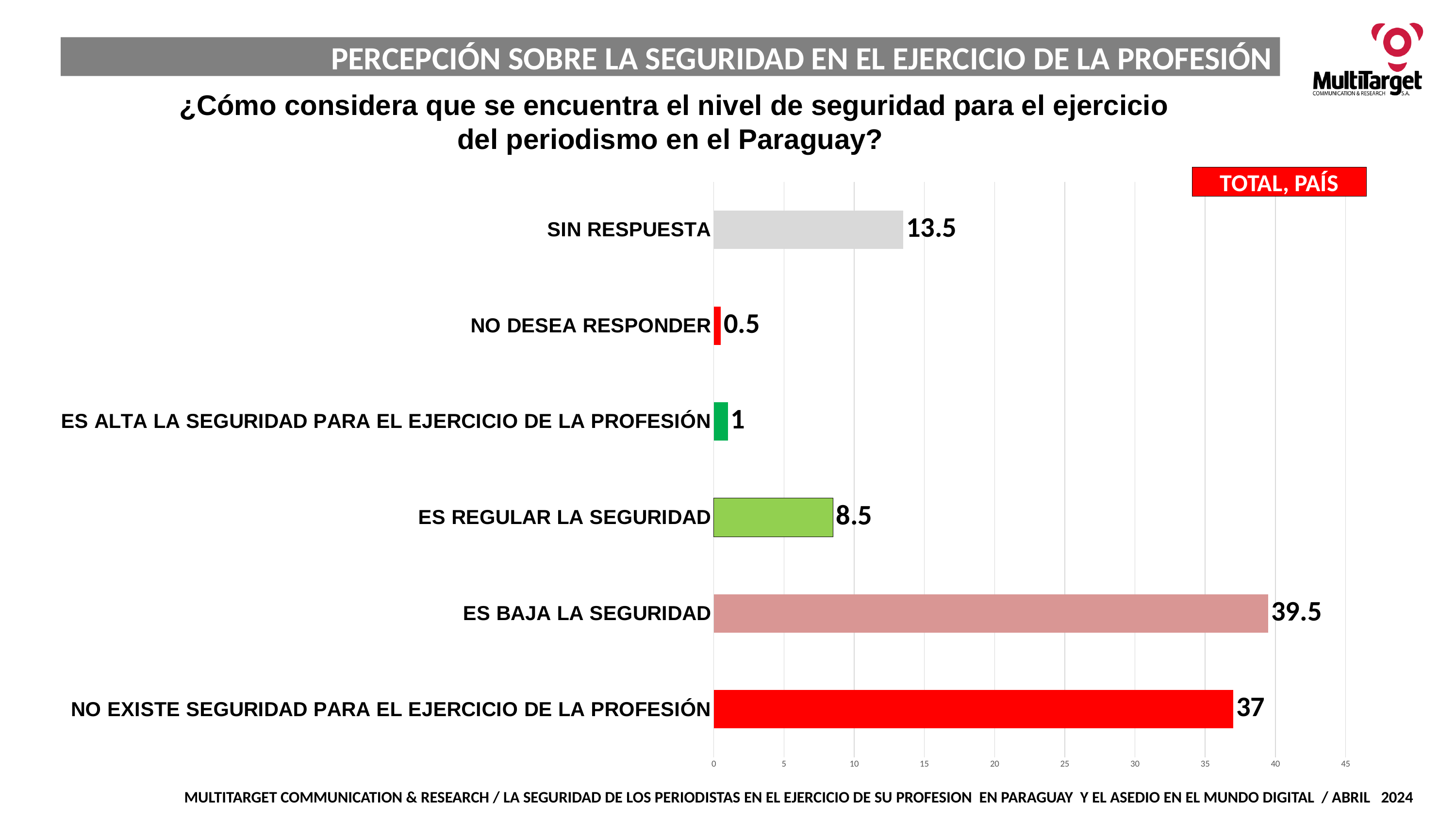

PERCEPCIÓN SOBRE LA SEGURIDAD EN EL EJERCICIO DE LA PROFESIÓN
 ¿Cómo considera que se encuentra el nivel de seguridad para el ejercicio del periodismo en el Paraguay?
TOTAL, PAÍS

### Chart

| Category |  |
|---|---|
| NO EXISTE SEGURIDAD PARA EL EJERCICIO DE LA PROFESIÓN | 37.0 |
| ES BAJA LA SEGURIDAD | 39.5 |
| ES REGULAR LA SEGURIDAD | 8.5 |
| ES ALTA LA SEGURIDAD PARA EL EJERCICIO DE LA PROFESIÓN | 1.0 |
| NO DESEA RESPONDER | 0.5 |
| SIN RESPUESTA | 13.5 |
MULTITARGET COMMUNICATION & RESEARCH / LA SEGURIDAD DE LOS PERIODISTAS EN EL EJERCICIO DE SU PROFESION  EN PARAGUAY  Y EL ASEDIO EN EL MUNDO DIGITAL  / ABRIL   2024